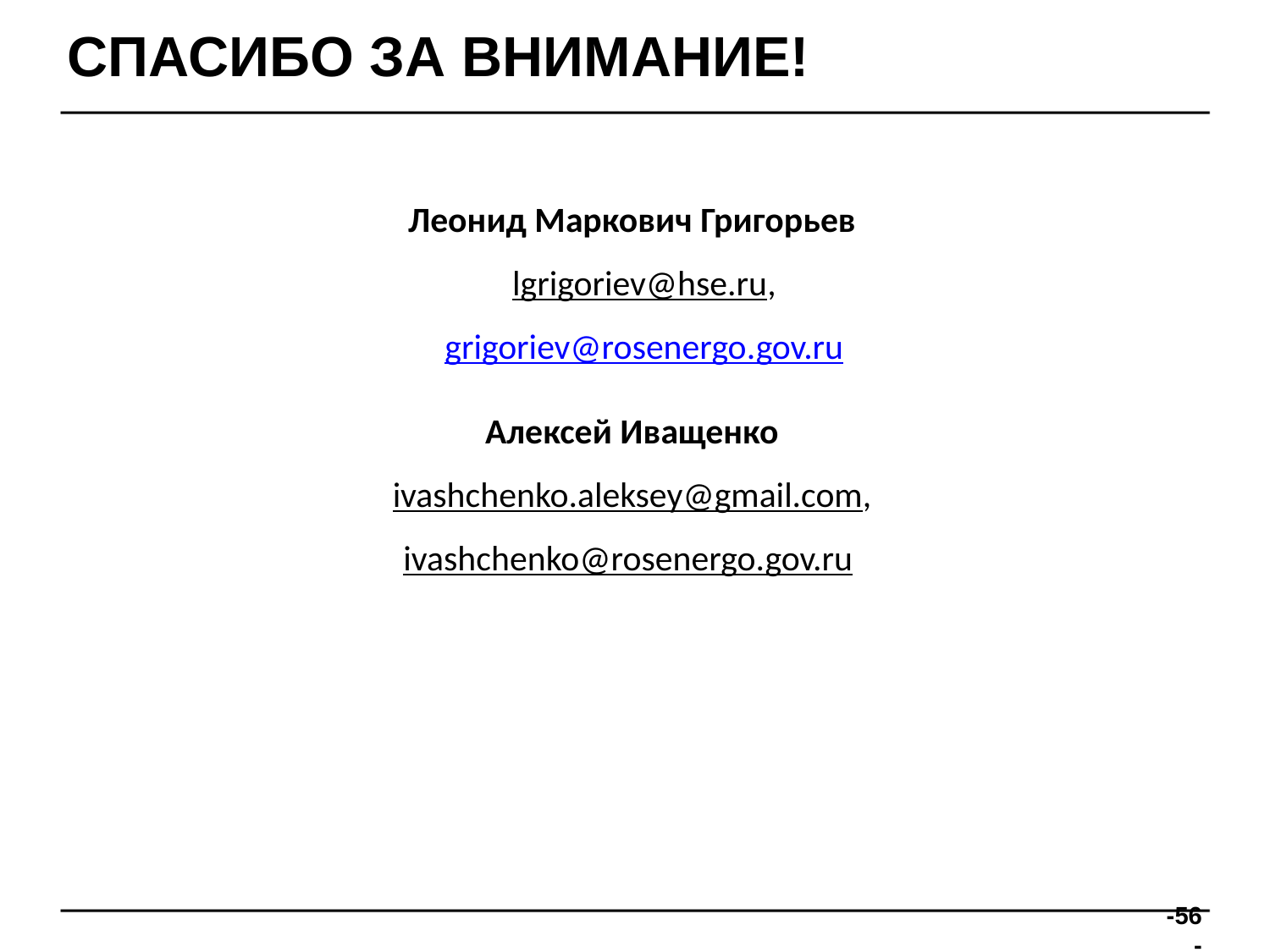

Спасибо за внимание!
Леонид Маркович Григорьев
lgrigoriev@hse.ru,
grigoriev@rosenergo.gov.ru
Алексей Иващенко
ivashchenko.aleksey@gmail.com,
ivashchenko@rosenergo.gov.ru
 -56-